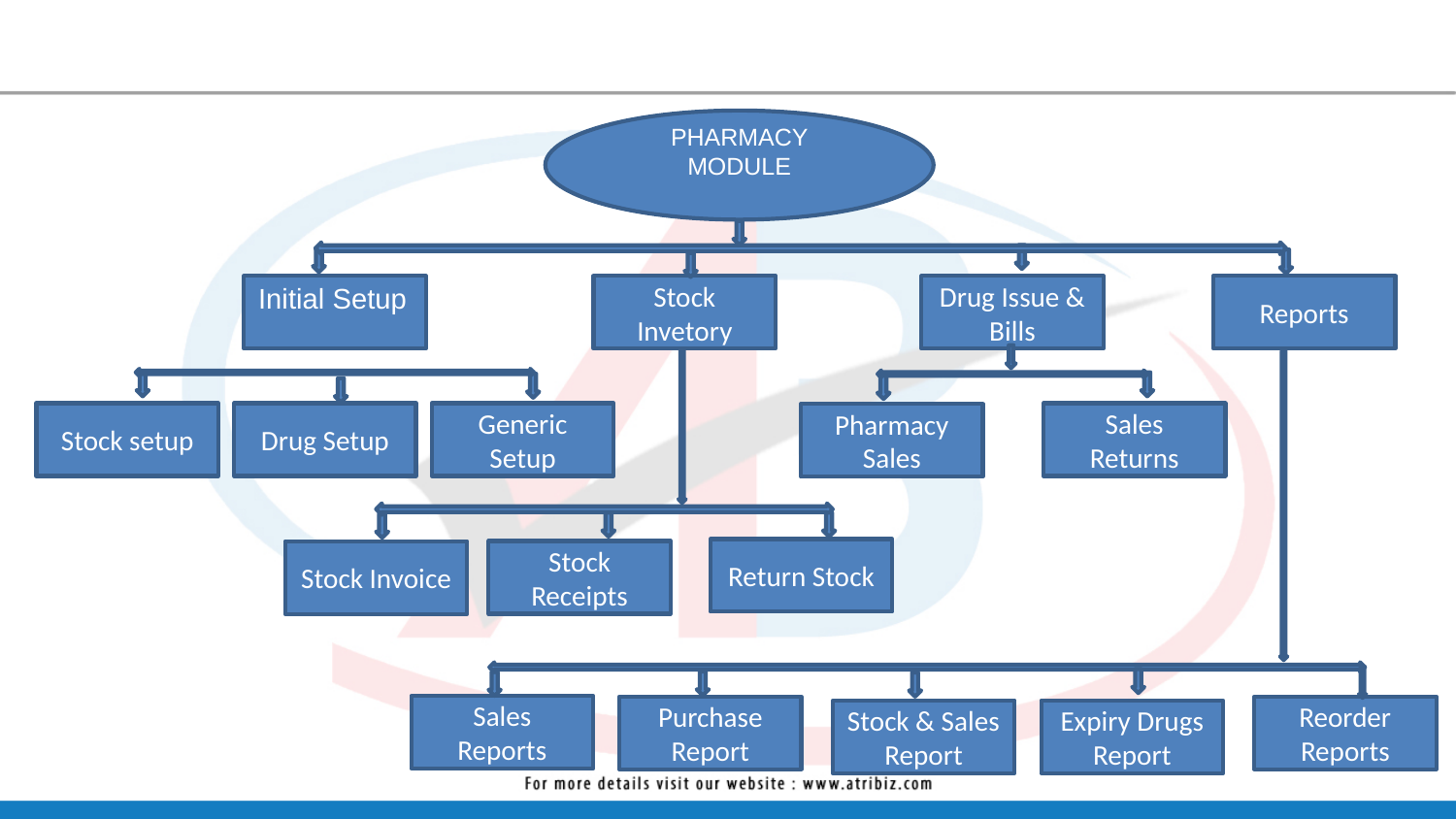

PHARMACY MODULE

Initial Setup

Stock Invetory
Drug Issue & Bills
Reports

Stock setup
Drug Setup
Generic Setup
Sales Returns
Pharmacy Sales

Return Stock
Stock Receipts
Stock Invoice

Sales Reports
Purchase Report
Reorder Reports
Stock & Sales Report
Expiry Drugs Report